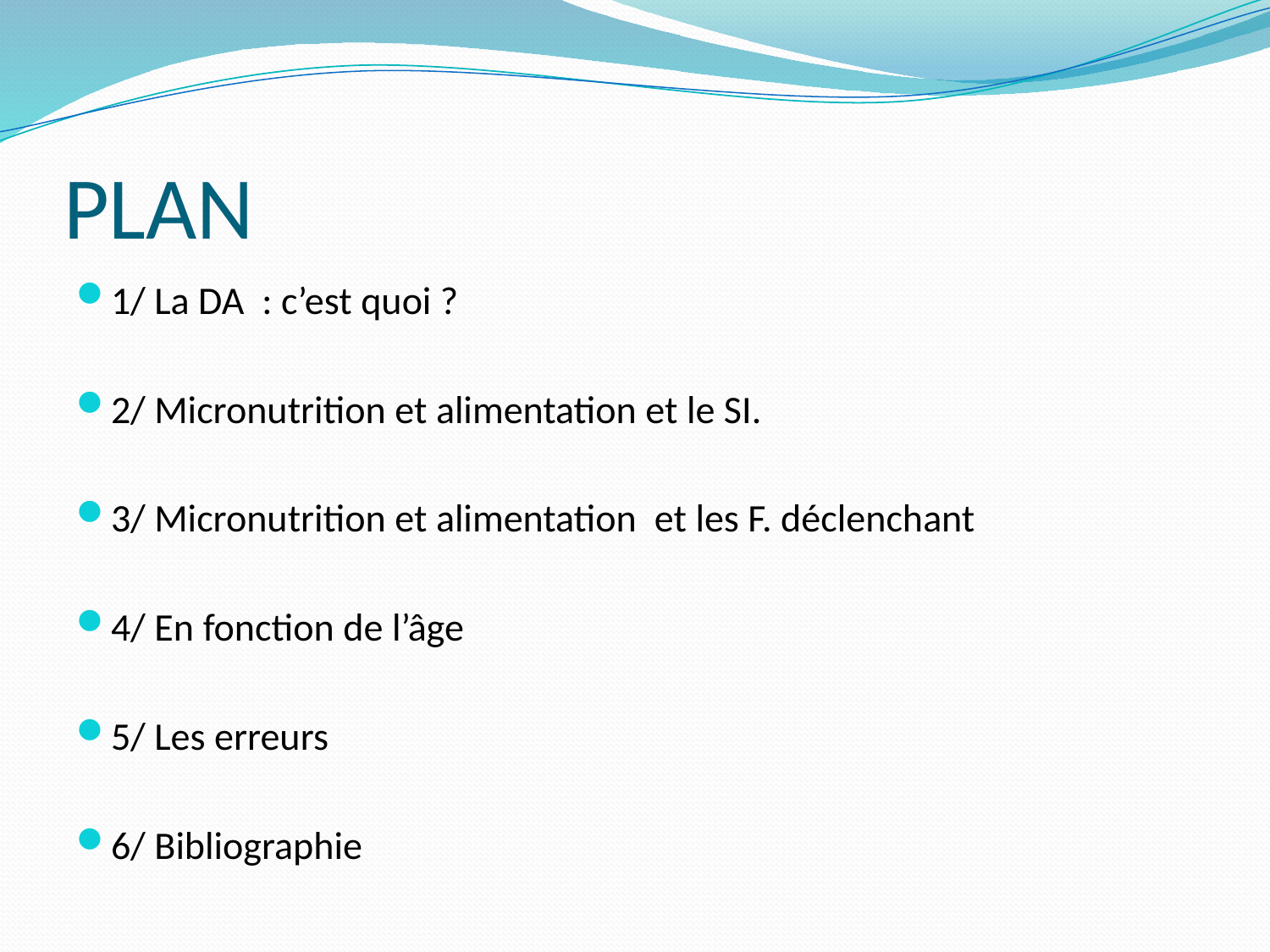

# PLAN
1/ La DA  : c’est quoi ?

2/ Micronutrition et alimentation et le SI.

3/ Micronutrition et alimentation  et les F. déclenchant

4/ En fonction de l’âge

5/ Les erreurs

6/ Bibliographie